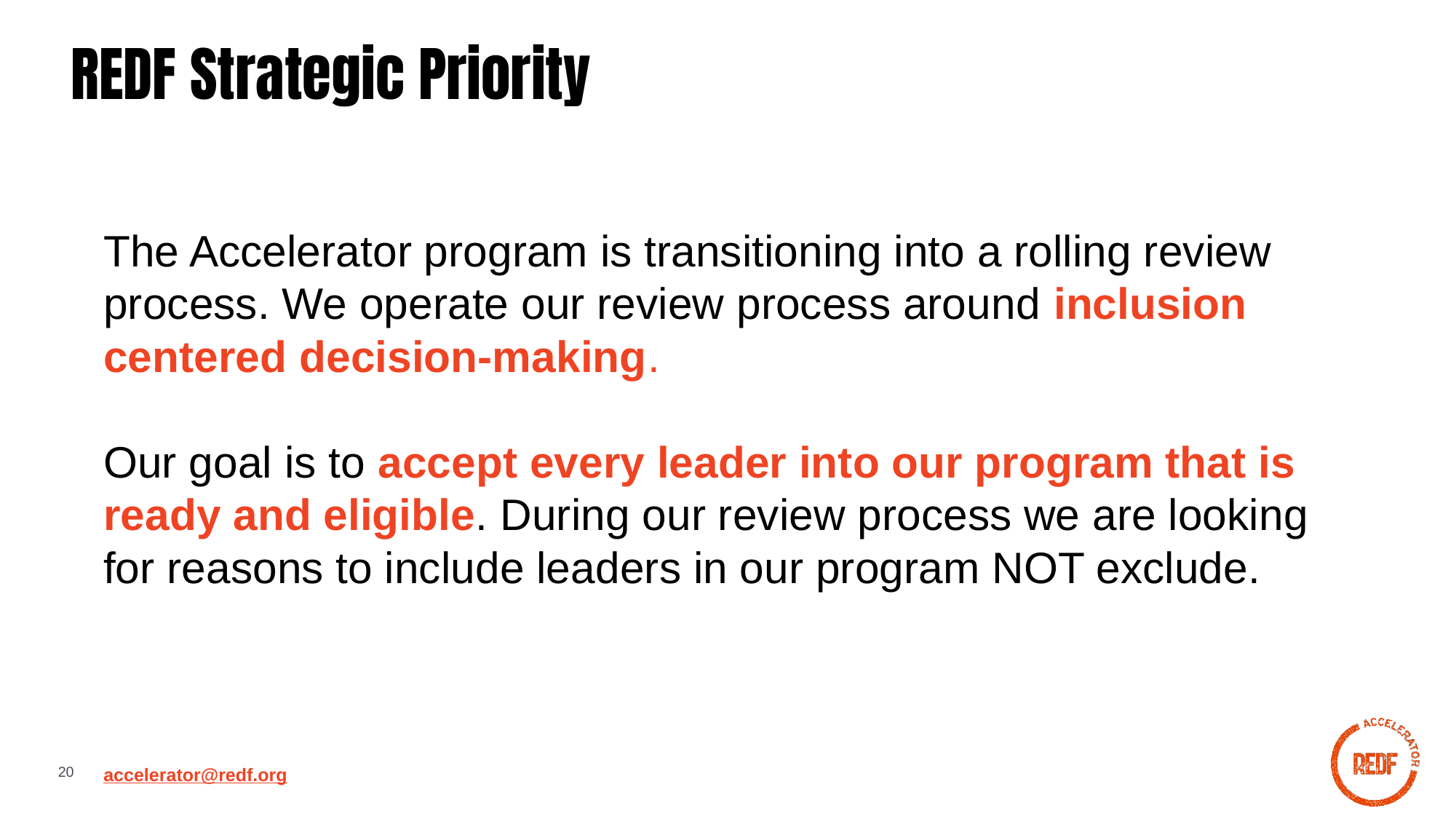

REDF Strategic Priority
The Accelerator program is transitioning into a rolling review process. We operate our review process around inclusion centered decision-making.

Our goal is to accept every leader into our program that is ready and eligible. During our review process we are looking for reasons to include leaders in our program NOT exclude.
accelerator@redf.org